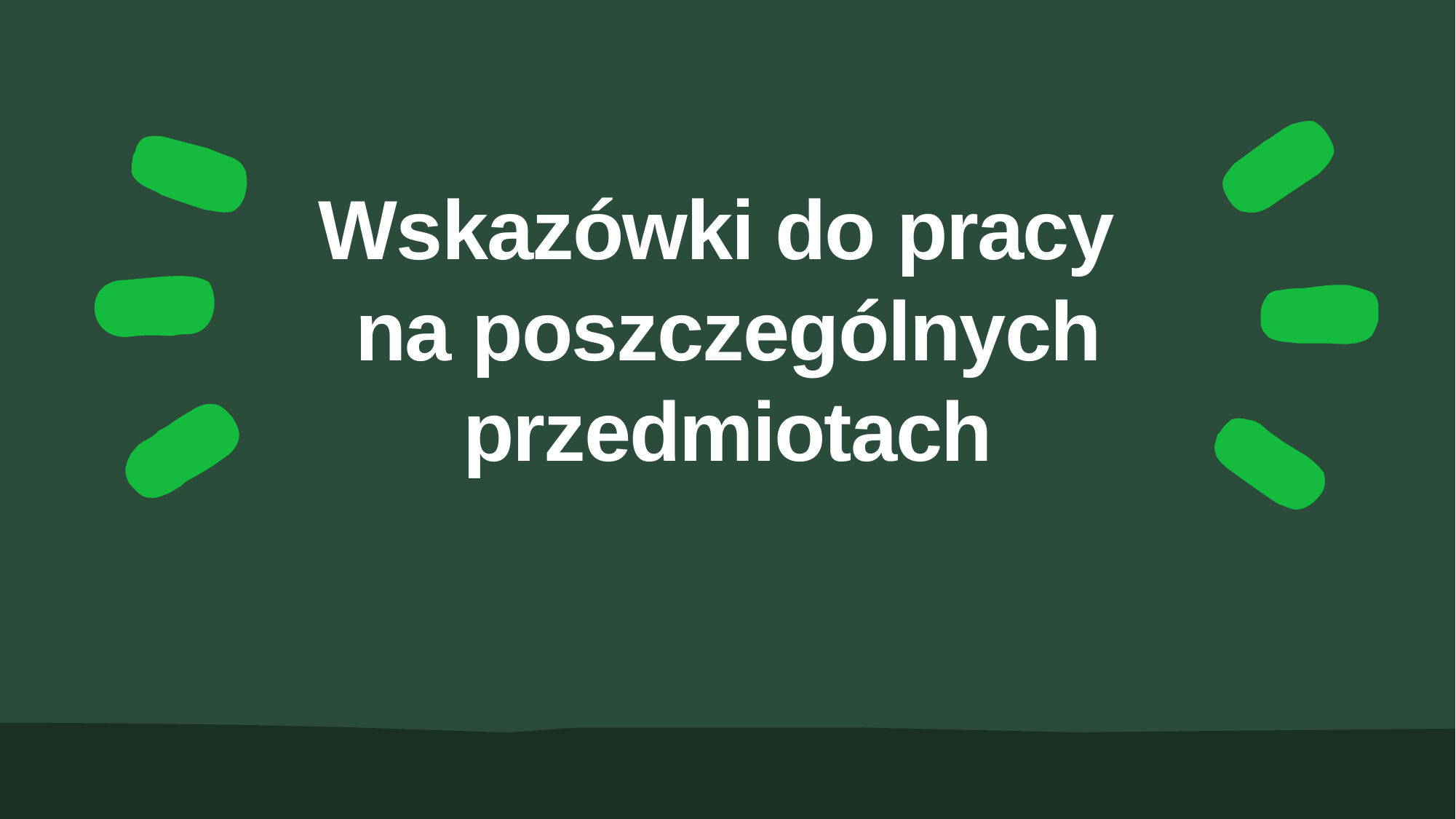

# Wskazówki do pracy na poszczególnych przedmiotach